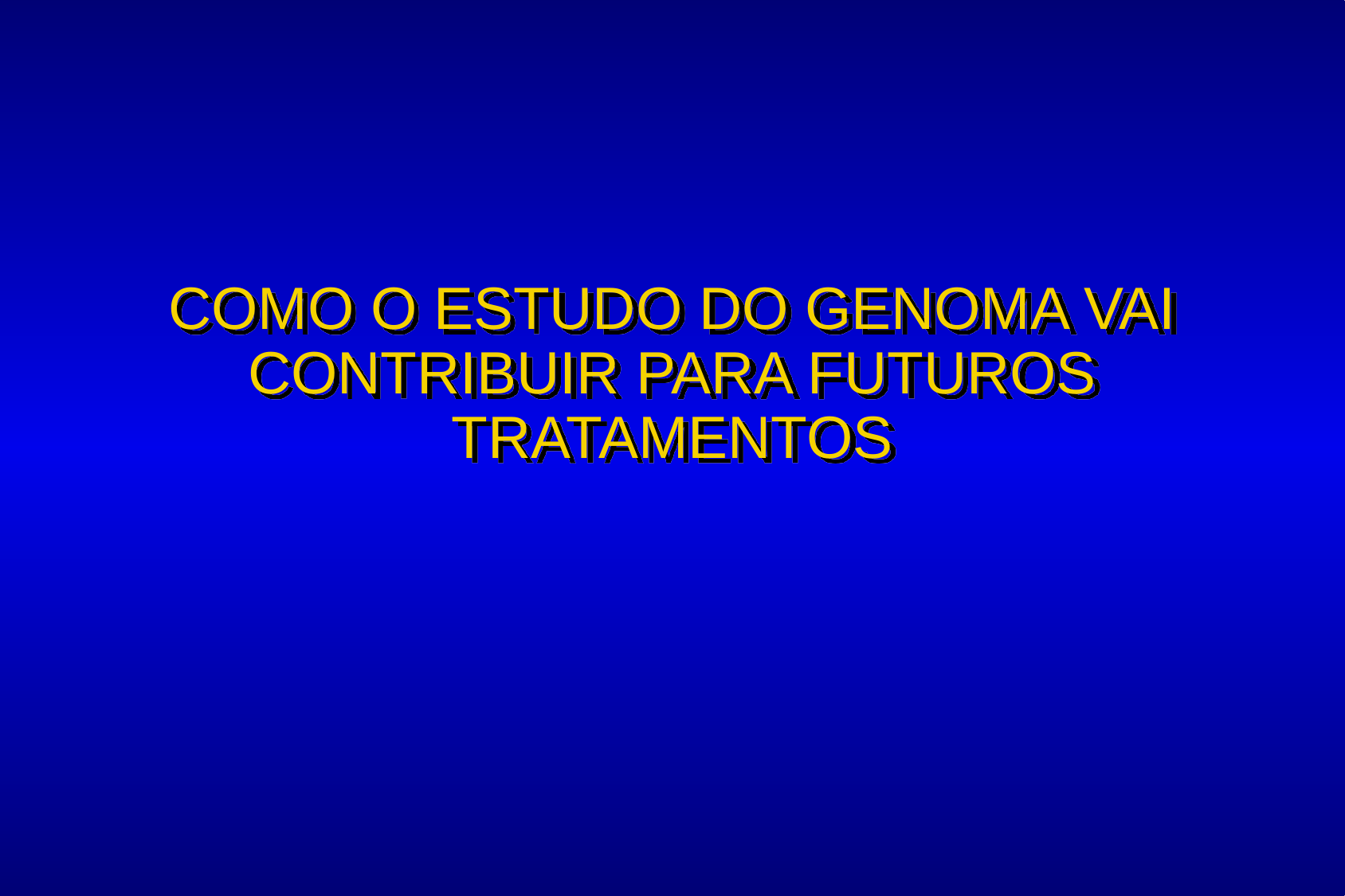

# COMO O ESTUDO DO GENOMA VAI CONTRIBUIR PARA FUTUROS TRATAMENTOS